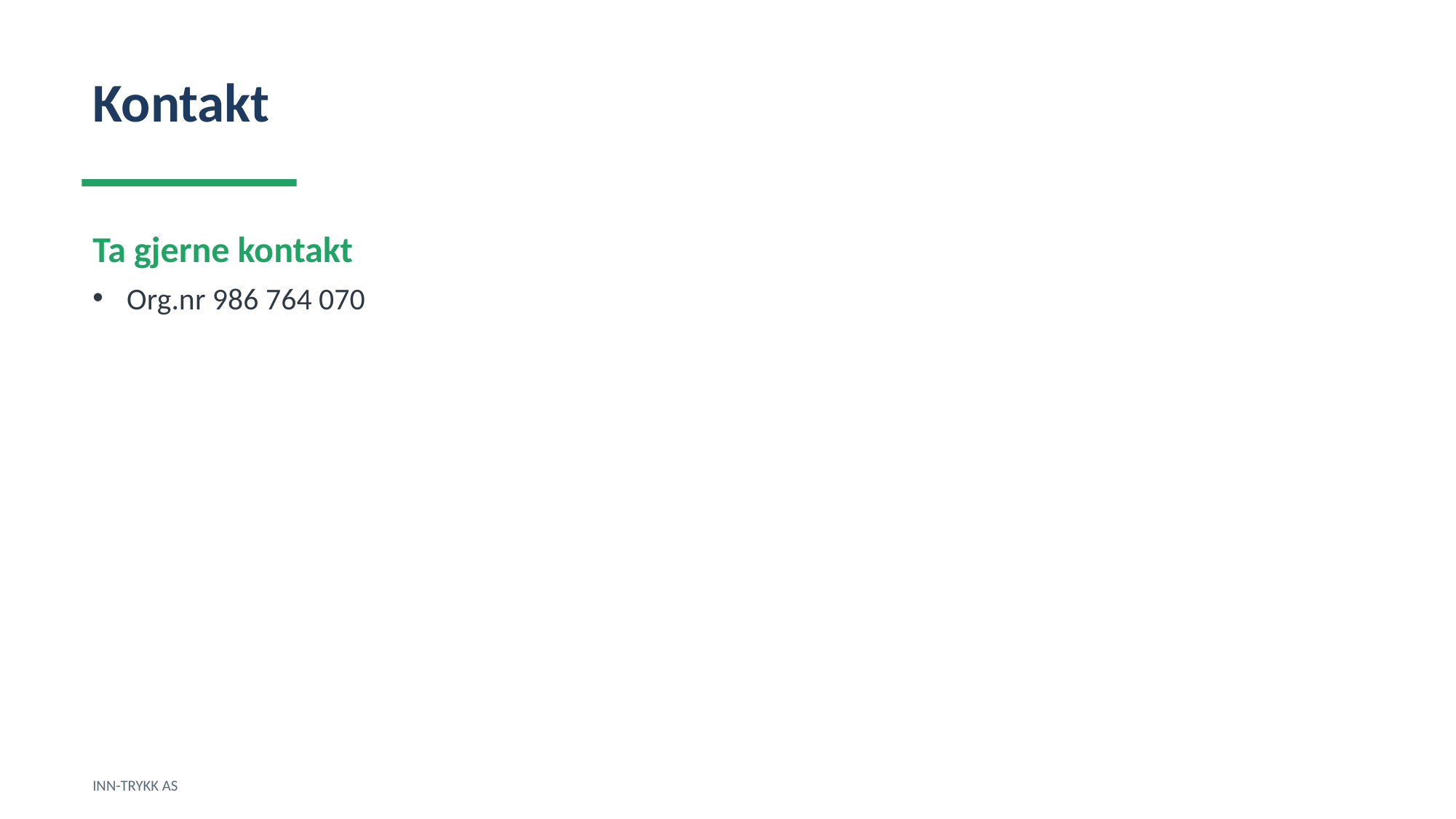

Kontakt

Ta gjerne kontakt
Org.nr 986 764 070
INN-TRYKK AS